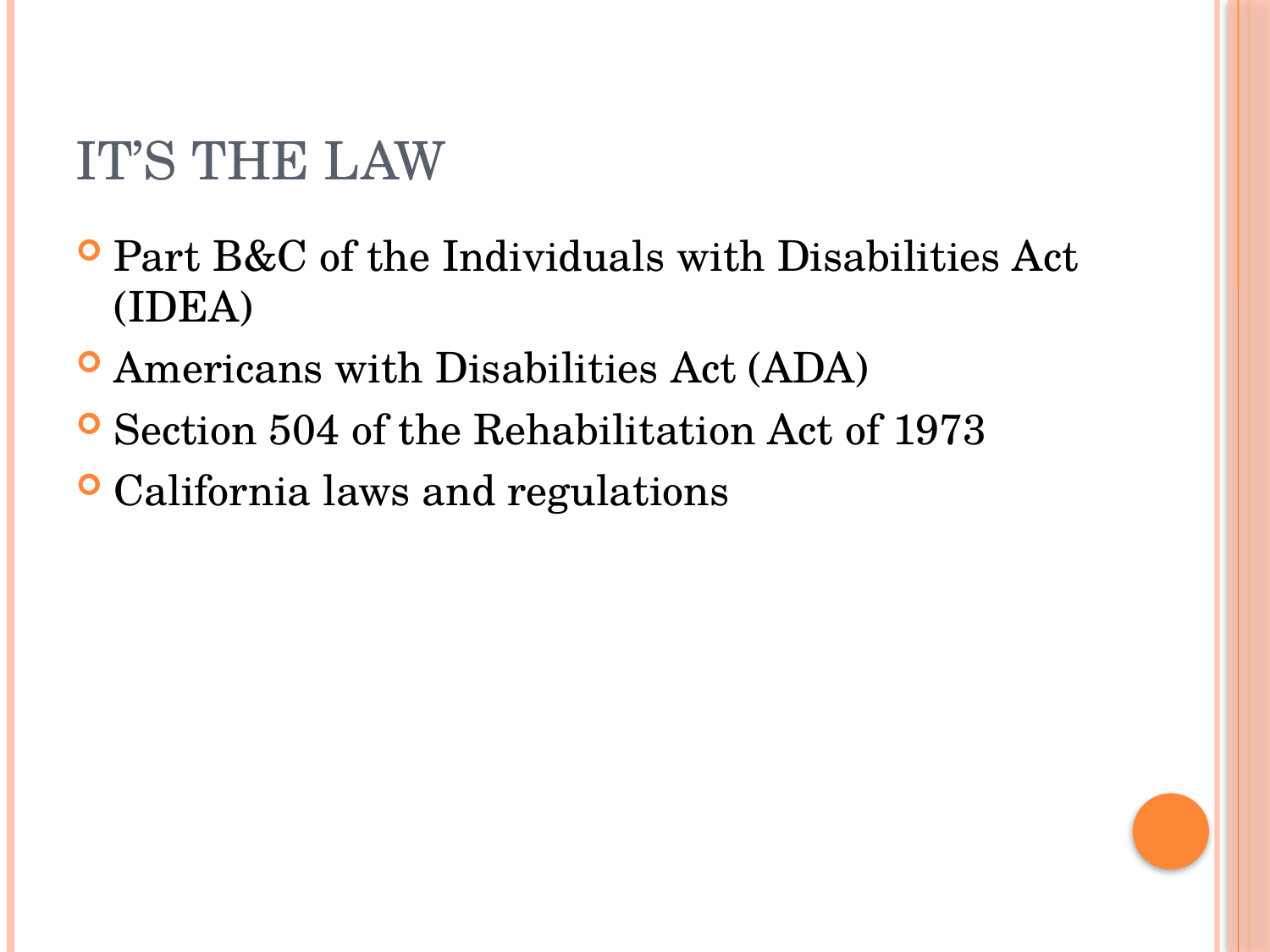

# It’s the Law
Part B&C of the Individuals with Disabilities Act (IDEA)
Americans with Disabilities Act (ADA)
Section 504 of the Rehabilitation Act of 1973
California laws and regulations